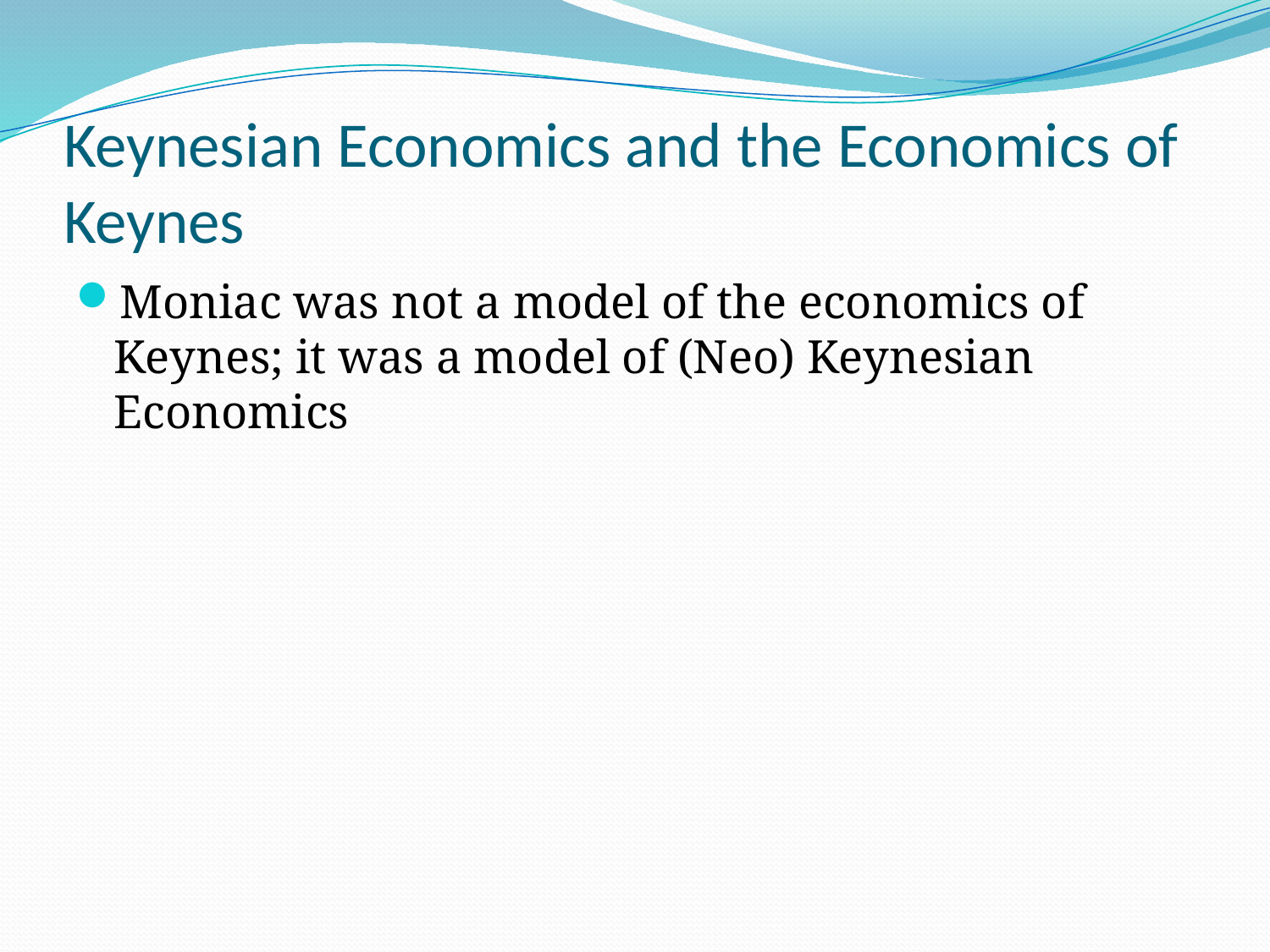

# Keynesian Economics and the Economics of Keynes
Moniac was not a model of the economics of Keynes; it was a model of (Neo) Keynesian Economics